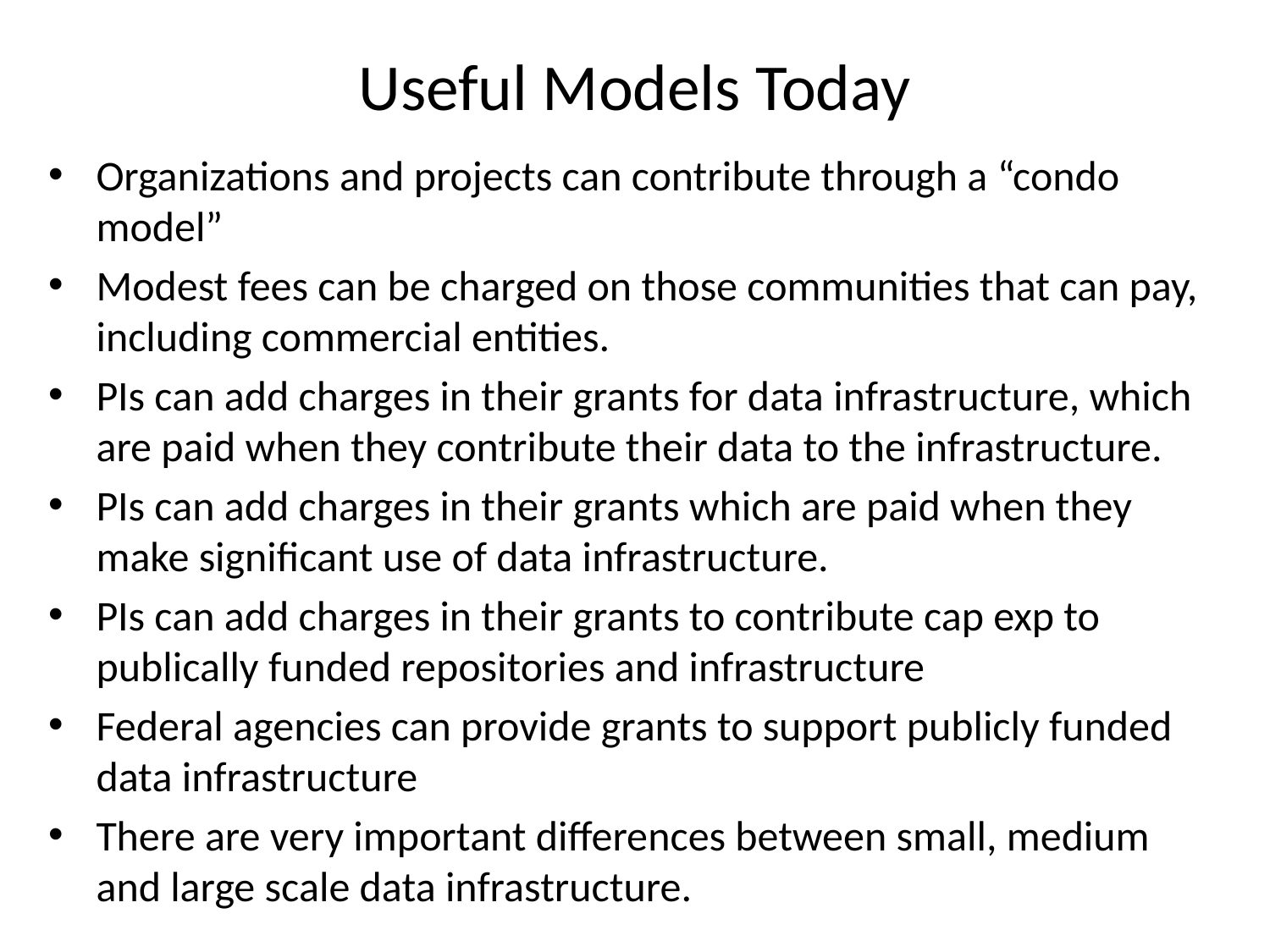

# Useful Models Today
Organizations and projects can contribute through a “condo model”
Modest fees can be charged on those communities that can pay, including commercial entities.
PIs can add charges in their grants for data infrastructure, which are paid when they contribute their data to the infrastructure.
PIs can add charges in their grants which are paid when they make significant use of data infrastructure.
PIs can add charges in their grants to contribute cap exp to publically funded repositories and infrastructure
Federal agencies can provide grants to support publicly funded data infrastructure
There are very important differences between small, medium and large scale data infrastructure.